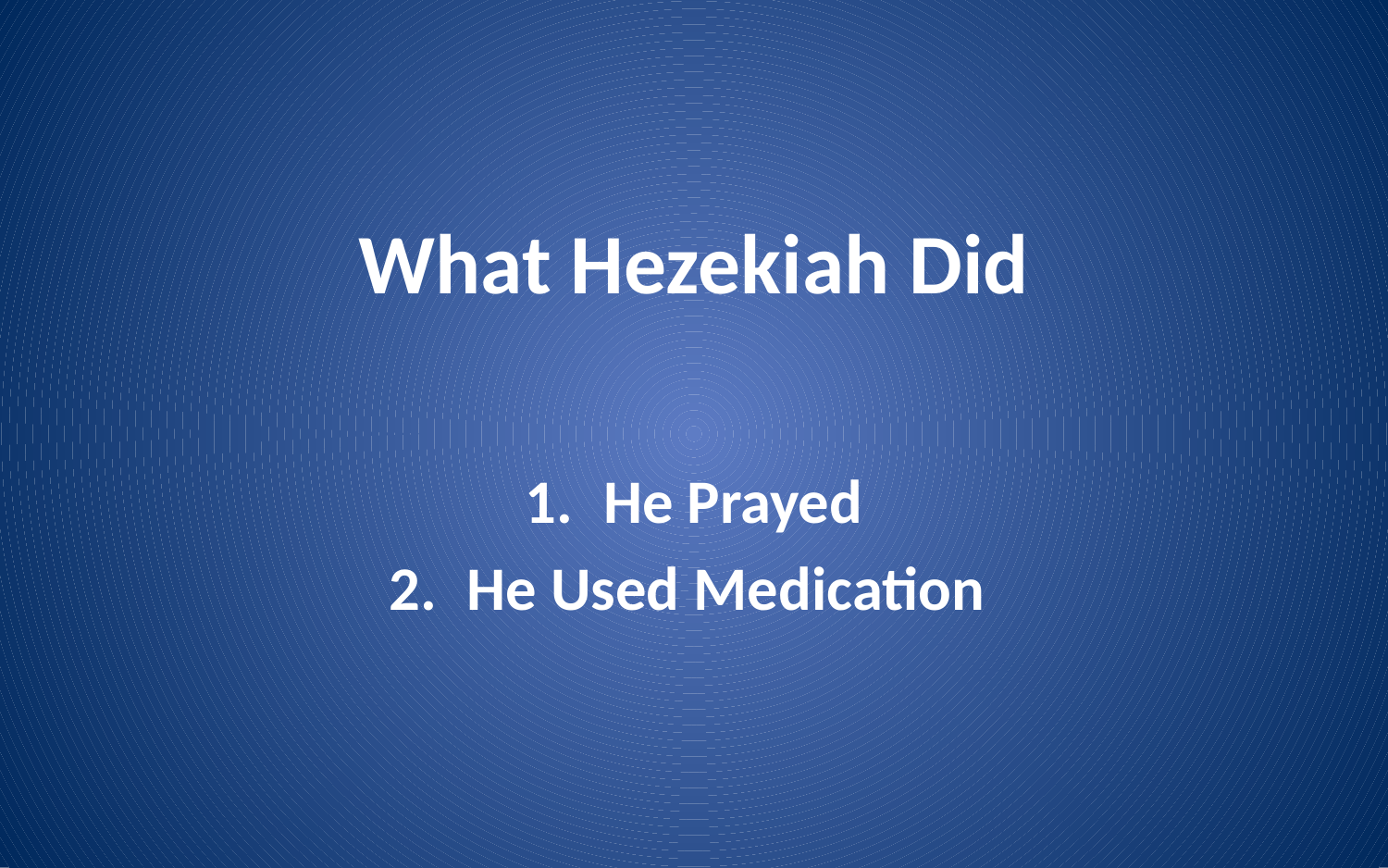

# What Hezekiah Did
He Prayed
He Used Medication